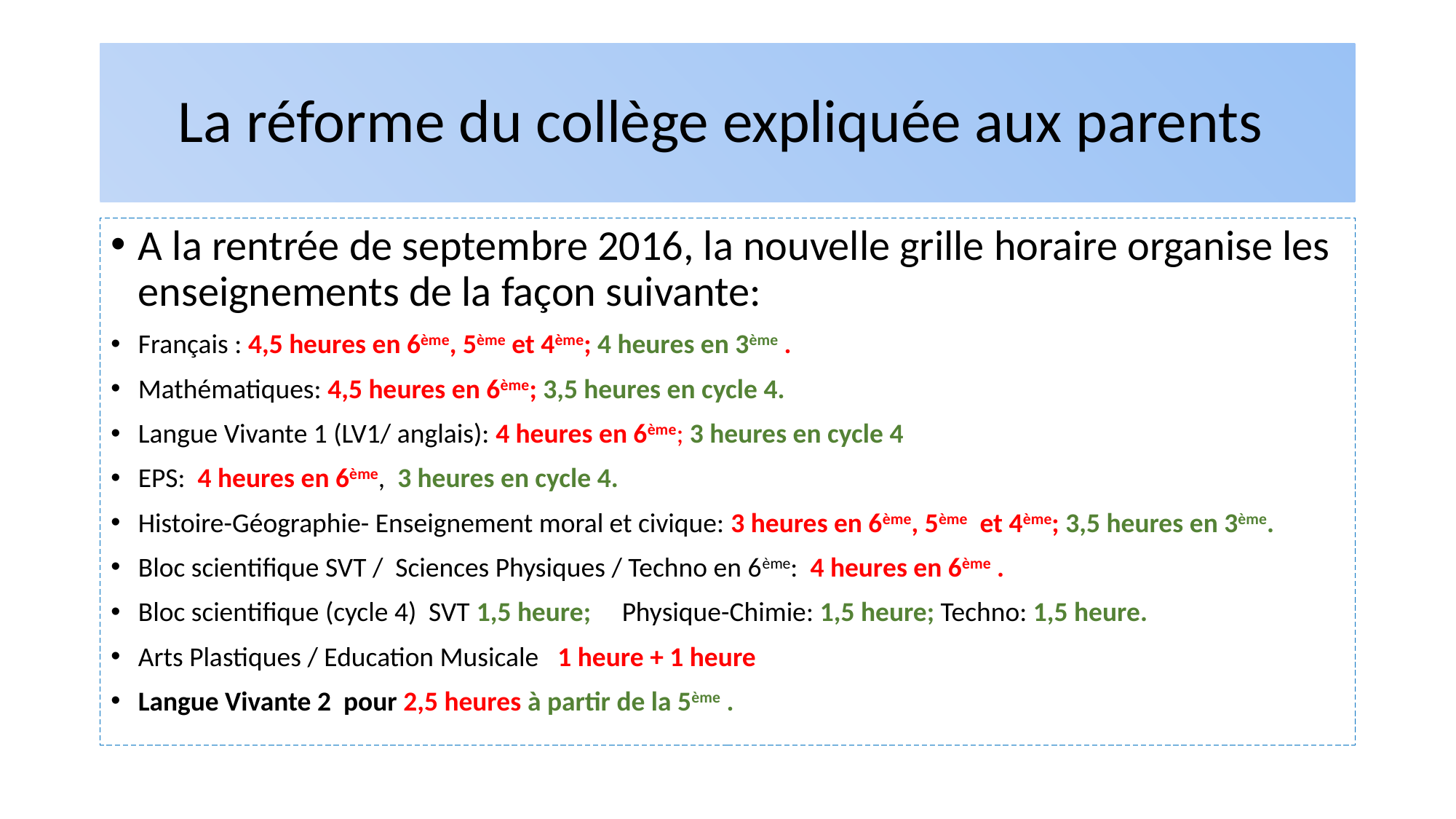

# La réforme du collège expliquée aux parents
A la rentrée de septembre 2016, la nouvelle grille horaire organise les enseignements de la façon suivante:
Français : 4,5 heures en 6ème, 5ème et 4ème; 4 heures en 3ème .
Mathématiques: 4,5 heures en 6ème; 3,5 heures en cycle 4.
Langue Vivante 1 (LV1/ anglais): 4 heures en 6ème; 3 heures en cycle 4
EPS:  4 heures en 6ème,  3 heures en cycle 4.
Histoire-Géographie- Enseignement moral et civique: 3 heures en 6ème, 5ème  et 4ème; 3,5 heures en 3ème.
Bloc scientifique SVT /  Sciences Physiques / Techno en 6ème:  4 heures en 6ème .
Bloc scientifique (cycle 4)  SVT 1,5 heure;     Physique-Chimie: 1,5 heure; Techno: 1,5 heure.
Arts Plastiques / Education Musicale   1 heure + 1 heure
Langue Vivante 2  pour 2,5 heures à partir de la 5ème .